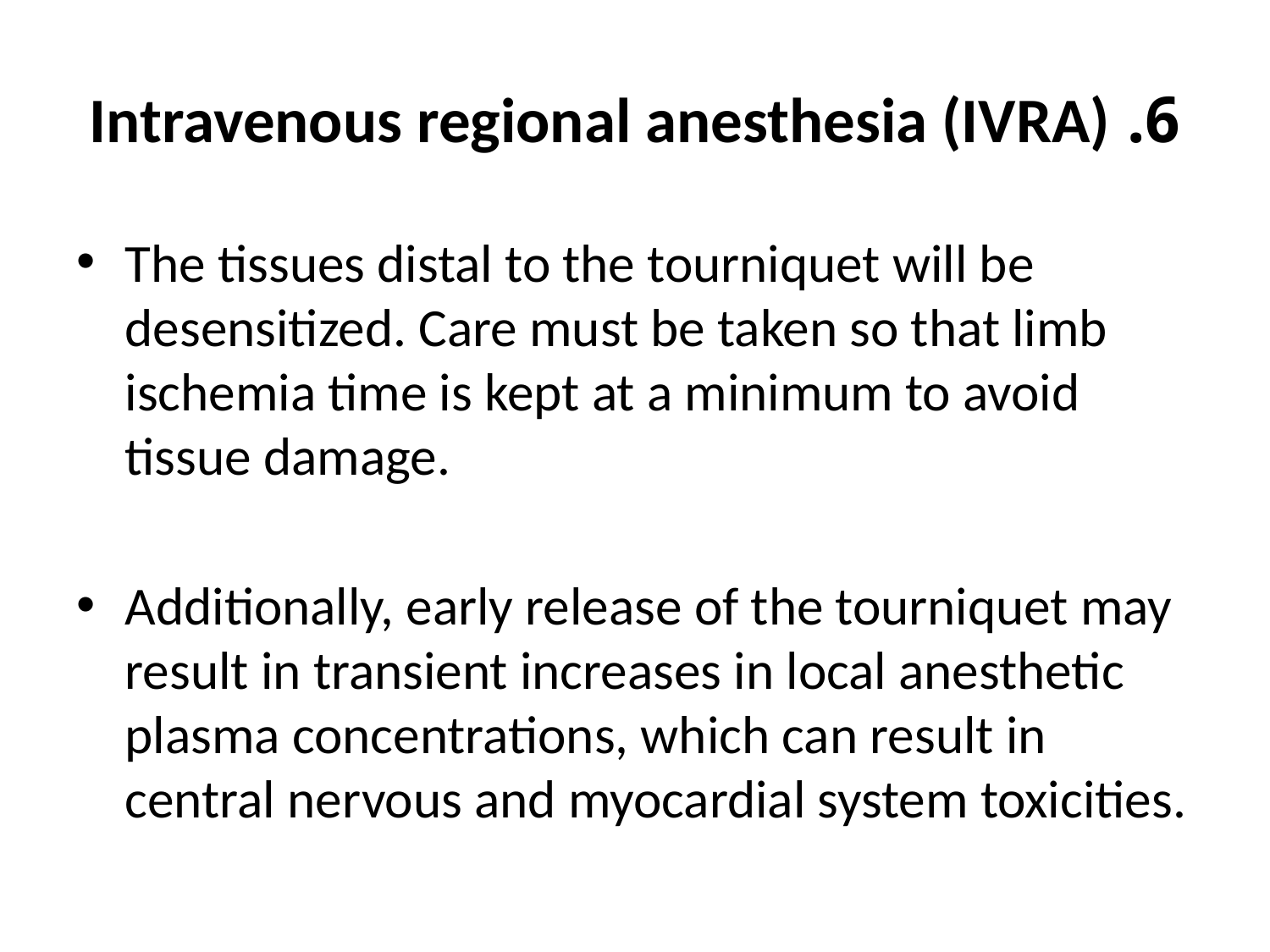

# 6. Intravenous regional anesthesia (IVRA)
The tissues distal to the tourniquet will be desensitized. Care must be taken so that limb ischemia time is kept at a minimum to avoid tissue damage.

Additionally, early release of the tourniquet may result in transient increases in local anesthetic plasma concentrations, which can result in central nervous and myocardial system toxicities.